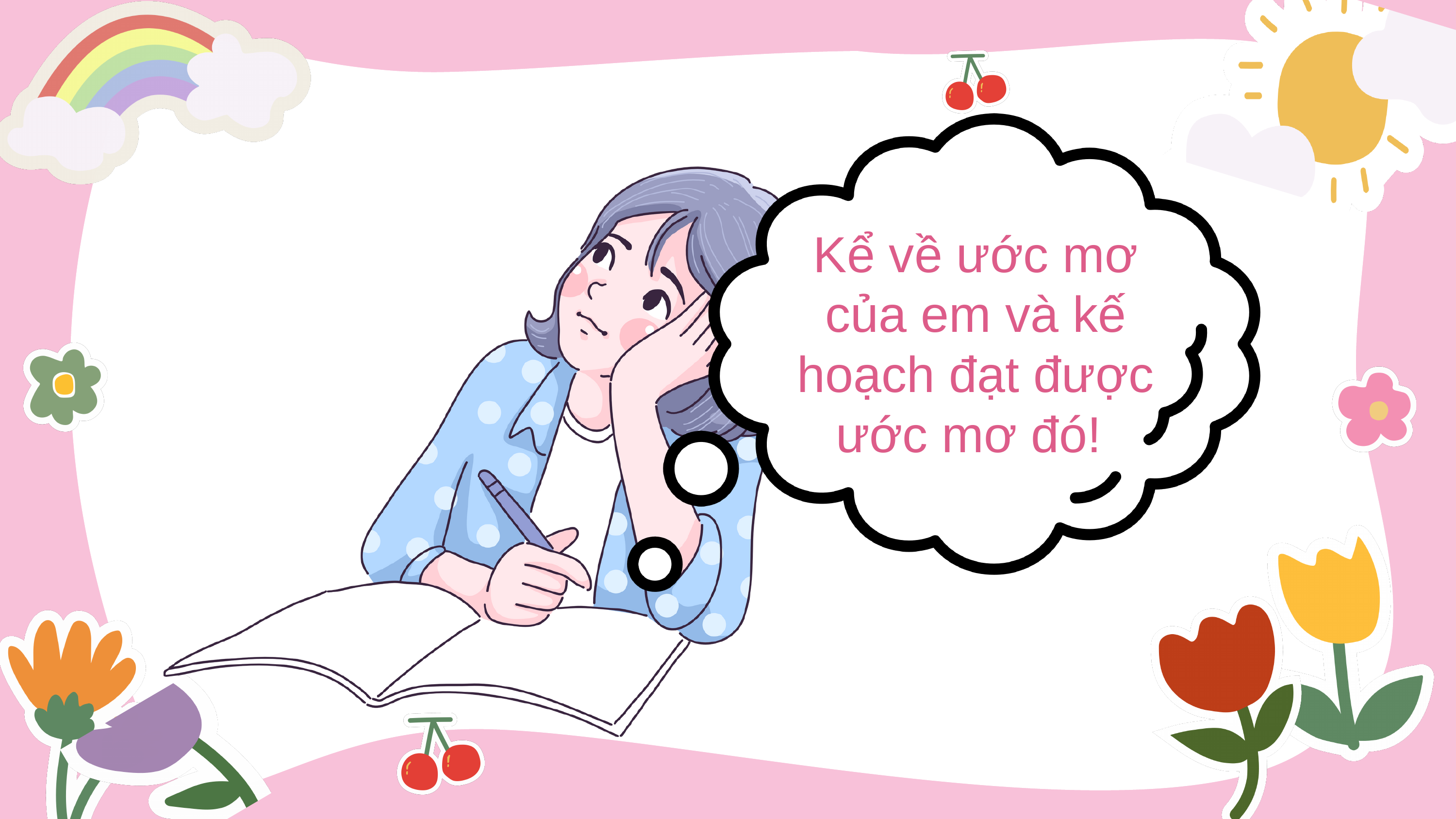

Kể về ước mơ của em và kế hoạch đạt được ước mơ đó!